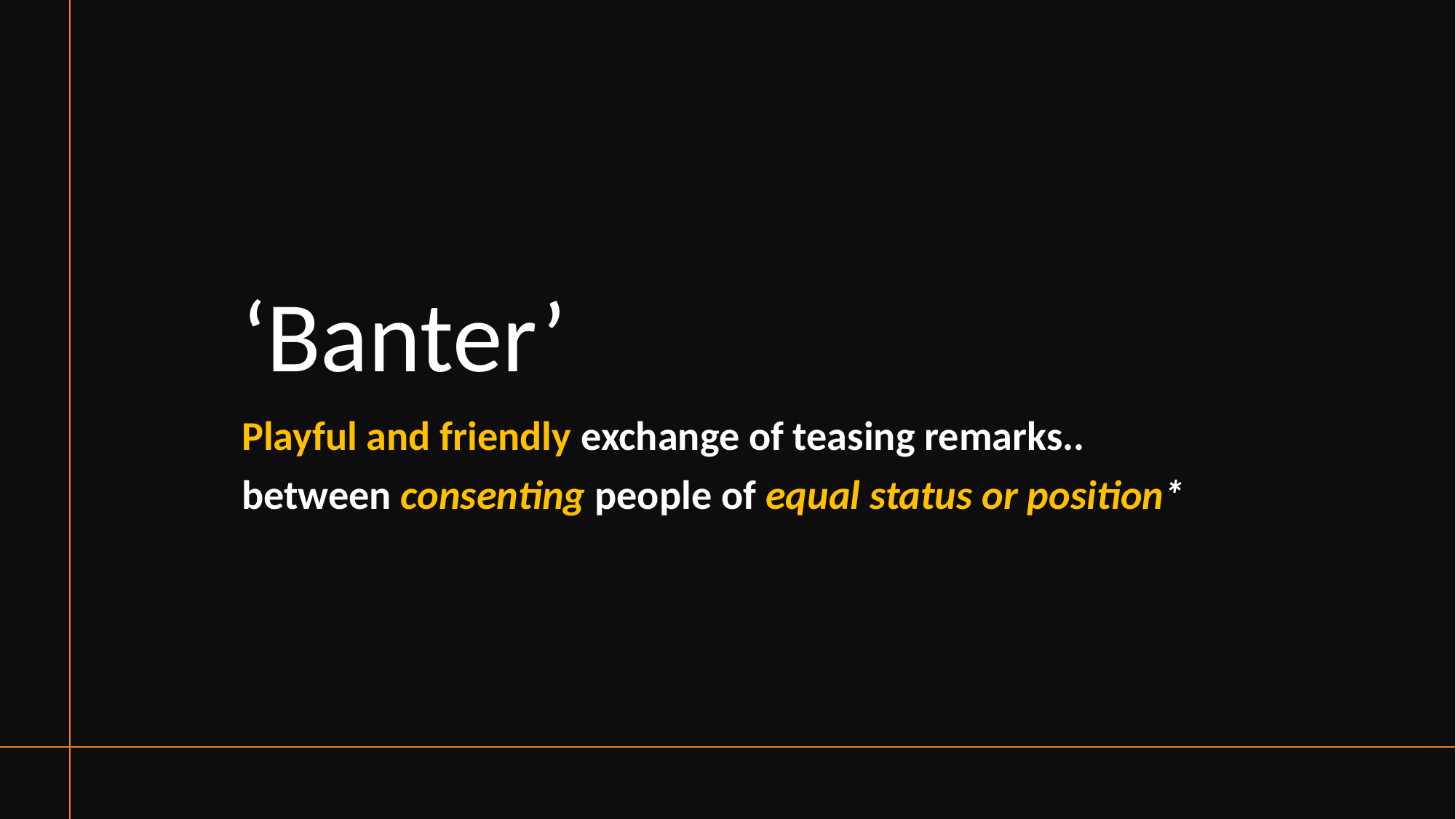

# ‘Banter’
Playful and friendly exchange of teasing remarks..
between consenting people of equal status or position*